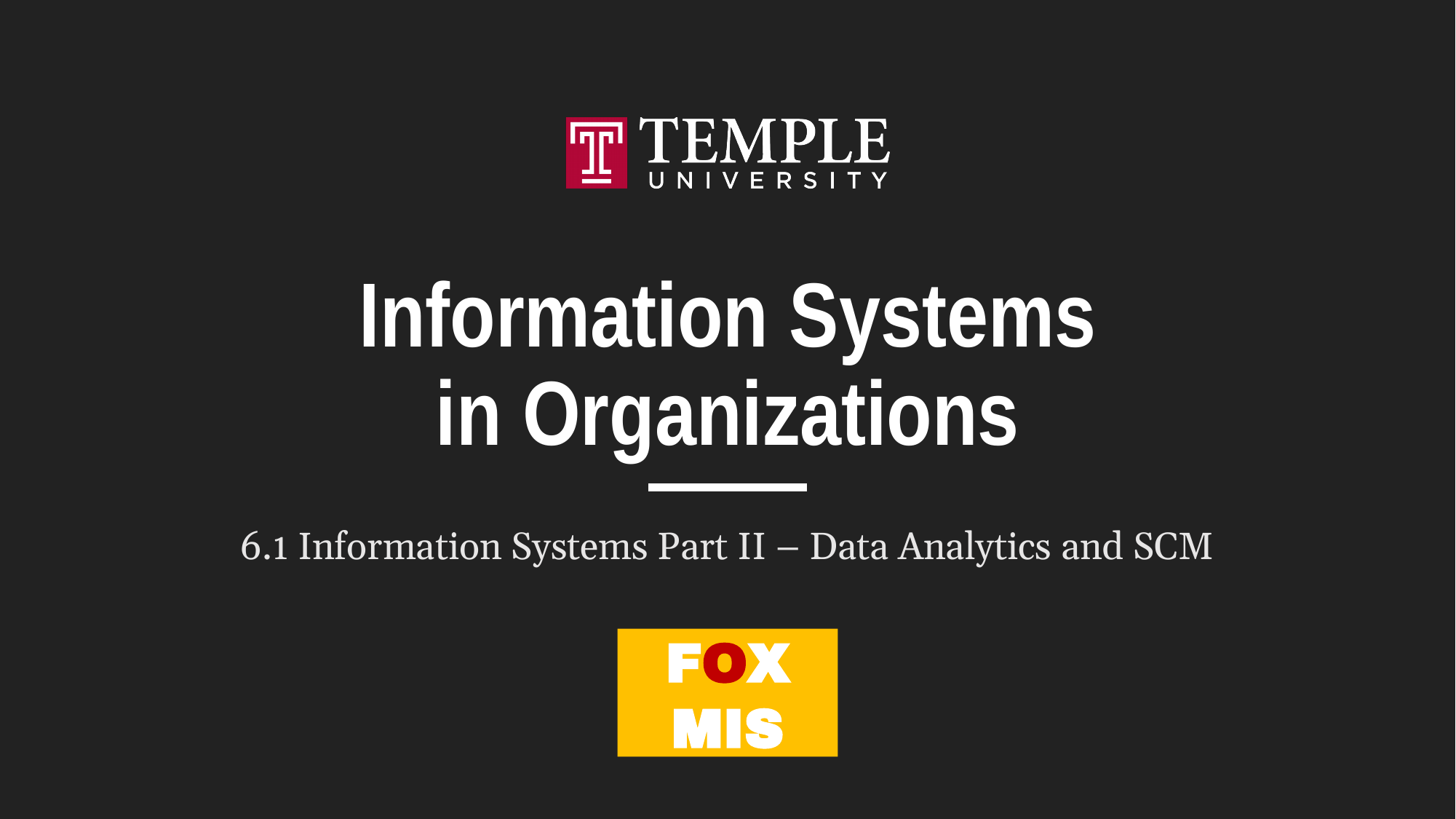

# Information Systems in Organizations
6.1 Information Systems Part II – Data Analytics and SCM
FOX
MIS